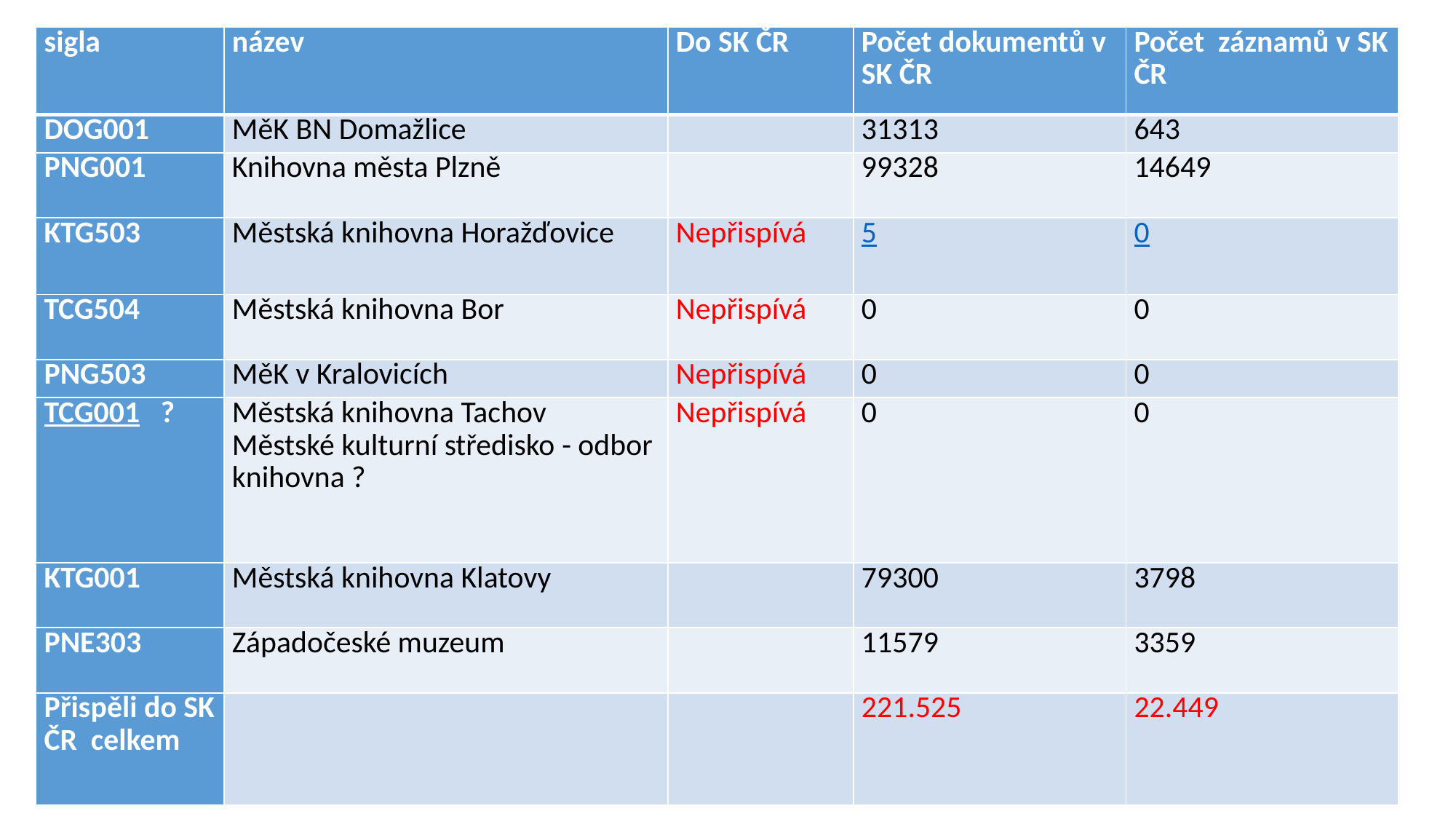

| sigla | název | Do SK ČR | Počet dokumentů v SK ČR | Počet záznamů v SK ČR |
| --- | --- | --- | --- | --- |
| DOG001 | MěK BN Domažlice |  | 31313 | 643 |
| PNG001 | Knihovna města Plzně |  | 99328 | 14649 |
| KTG503 | Městská knihovna Horažďovice | Nepřispívá | 5 | 0 |
| TCG504 | Městská knihovna Bor | Nepřispívá | 0 | 0 |
| PNG503 | MěK v Kralovicích | Nepřispívá | 0 | 0 |
| TCG001 ? | Městská knihovna Tachov Městské kulturní středisko - odbor knihovna ? | Nepřispívá | 0 | 0 |
| KTG001 | Městská knihovna Klatovy |  | 79300 | 3798 |
| PNE303 | Západočeské muzeum |  | 11579 | 3359 |
| Přispěli do SK ČR celkem |  |  | 221.525 | 22.449 |
#